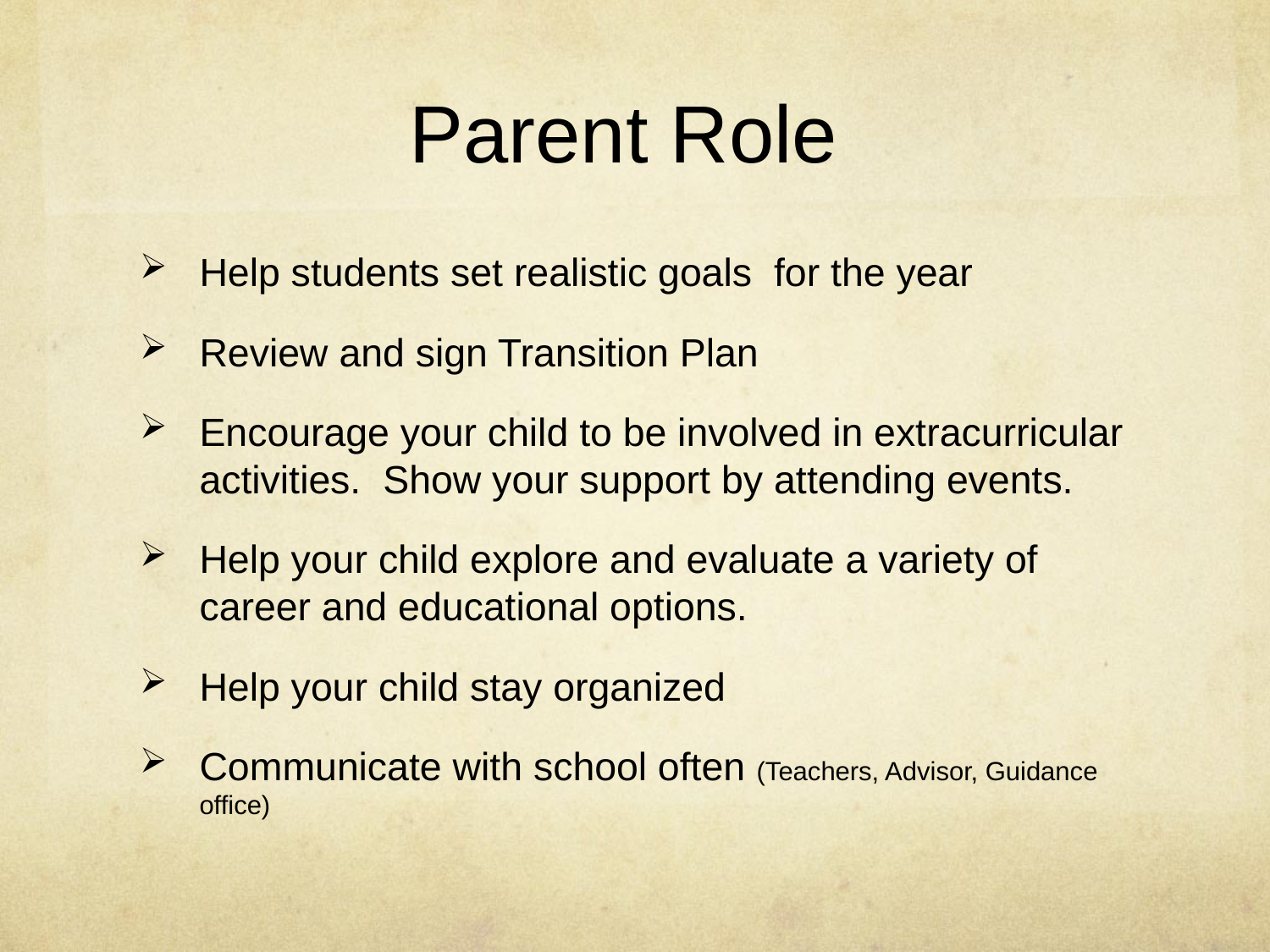

# Parent Role
Help students set realistic goals  for the year
Review and sign Transition Plan
Encourage your child to be involved in extracurricular activities.  Show your support by attending events.
Help your child explore and evaluate a variety of career and educational options.
Help your child stay organized
Communicate with school often (Teachers, Advisor, Guidance office)